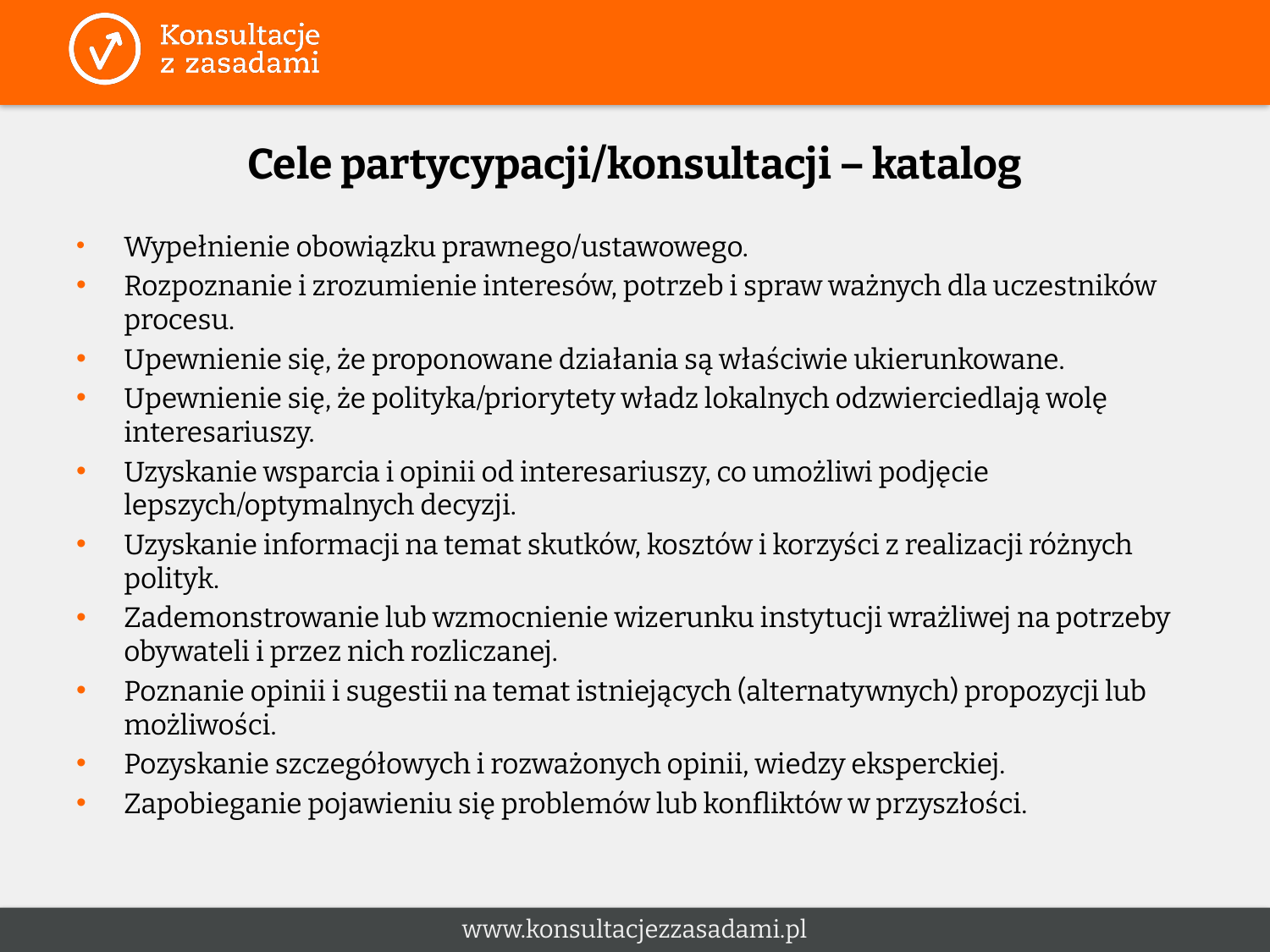

# Cele partycypacji/konsultacji – katalog
Wypełnienie obowiązku prawnego/ustawowego.
Rozpoznanie i zrozumienie interesów, potrzeb i spraw ważnych dla uczestników procesu.
Upewnienie się, że proponowane działania są właściwie ukierunkowane.
Upewnienie się, że polityka/priorytety władz lokalnych odzwierciedlają wolę interesariuszy.
Uzyskanie wsparcia i opinii od interesariuszy, co umożliwi podjęcie lepszych/optymalnych decyzji.
Uzyskanie informacji na temat skutków, kosztów i korzyści z realizacji różnych polityk.
Zademonstrowanie lub wzmocnienie wizerunku instytucji wrażliwej na potrzeby obywateli i przez nich rozliczanej.
Poznanie opinii i sugestii na temat istniejących (alternatywnych) propozycji lub możliwości.
Pozyskanie szczegółowych i rozważonych opinii, wiedzy eksperckiej.
Zapobieganie pojawieniu się problemów lub konfliktów w przyszłości.